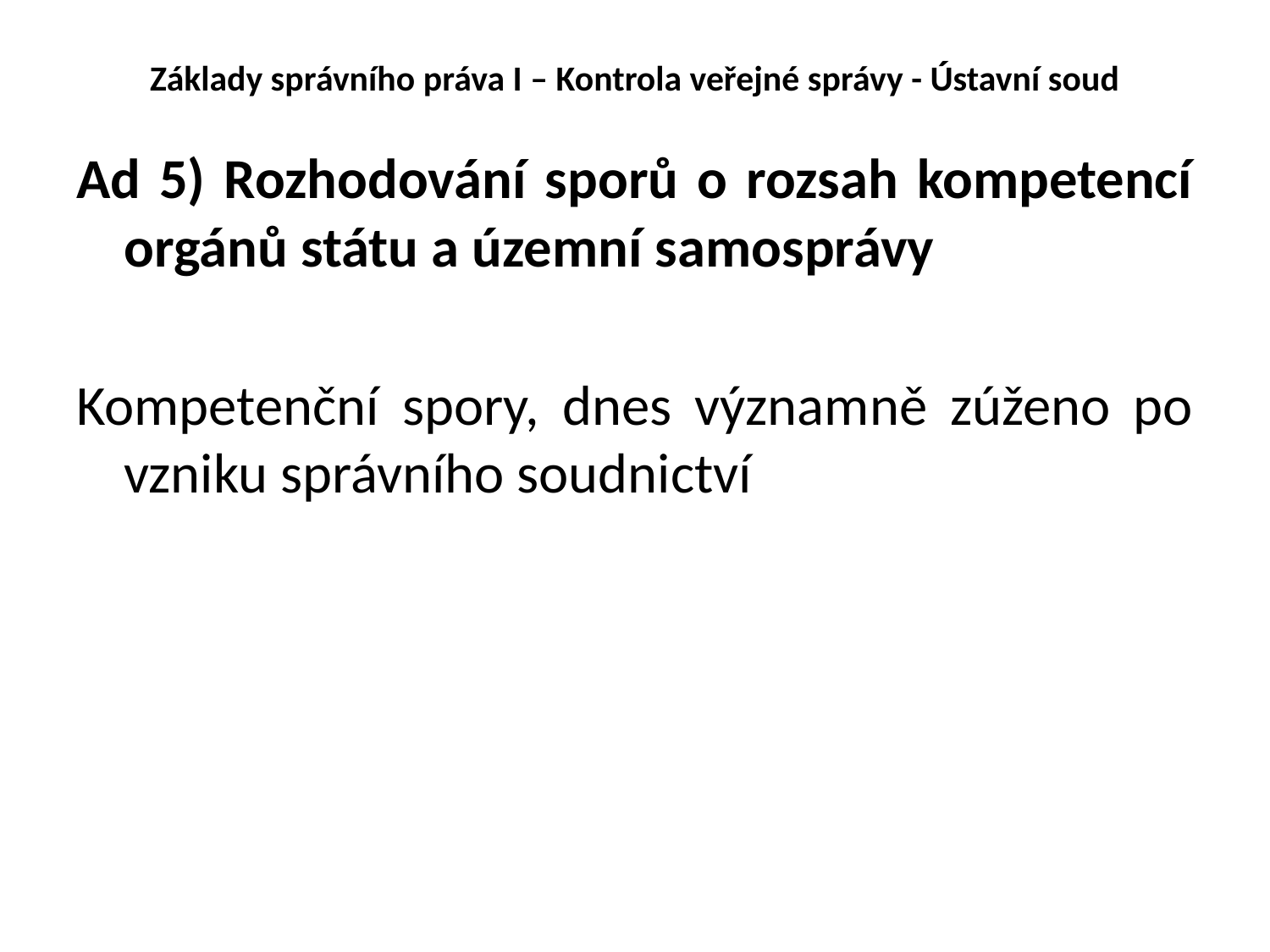

# Základy správního práva I – Kontrola veřejné správy - Ústavní soud
Ad 5) Rozhodování sporů o rozsah kompetencí orgánů státu a územní samosprávy

Kompetenční spory, dnes významně zúženo po vzniku správního soudnictví